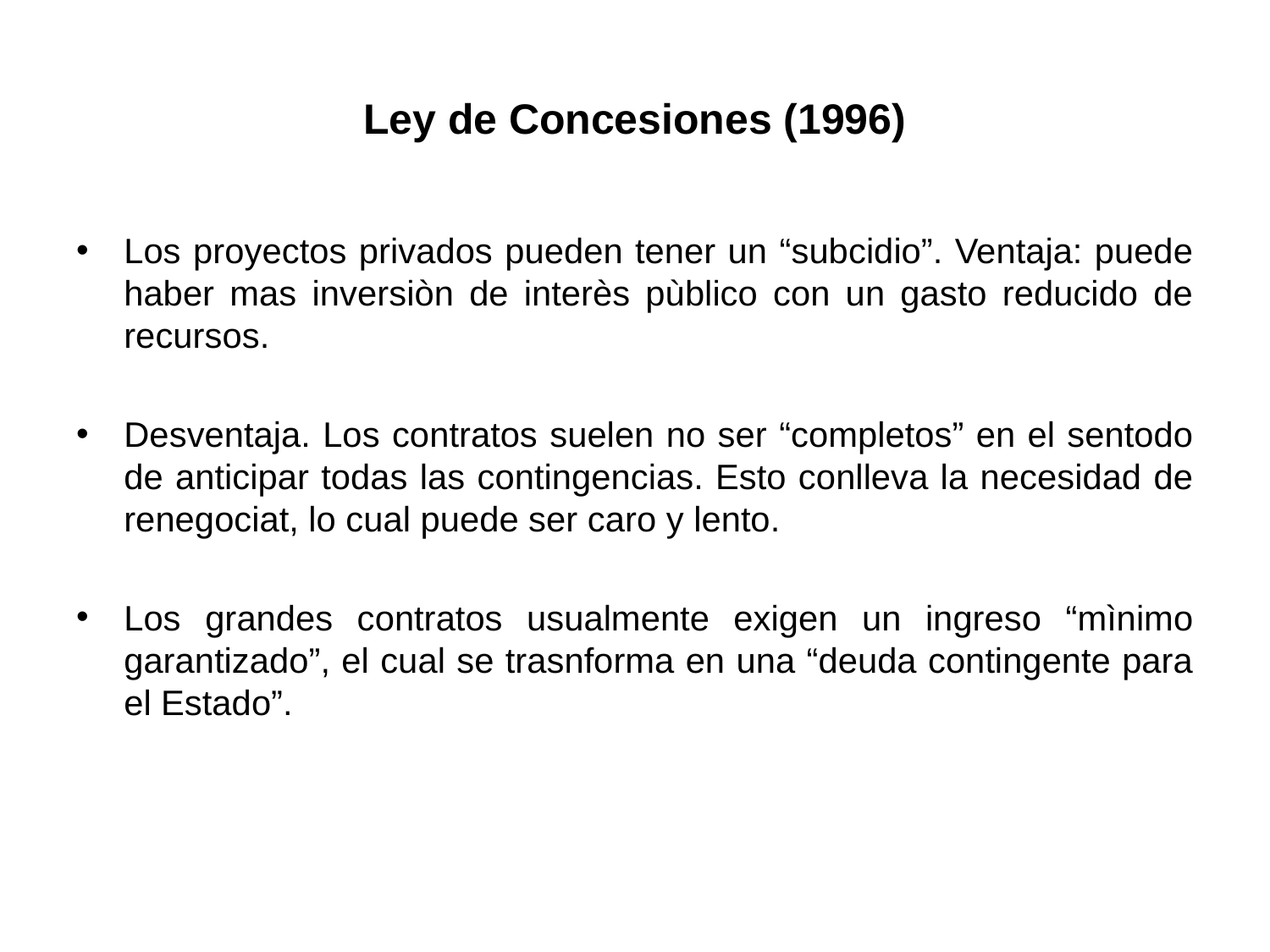

# Ley de Concesiones (1996)
Los proyectos privados pueden tener un “subcidio”. Ventaja: puede haber mas inversiòn de interès pùblico con un gasto reducido de recursos.

Desventaja. Los contratos suelen no ser “completos” en el sentodo de anticipar todas las contingencias. Esto conlleva la necesidad de renegociat, lo cual puede ser caro y lento.

Los grandes contratos usualmente exigen un ingreso “mìnimo garantizado”, el cual se trasnforma en una “deuda contingente para el Estado”.